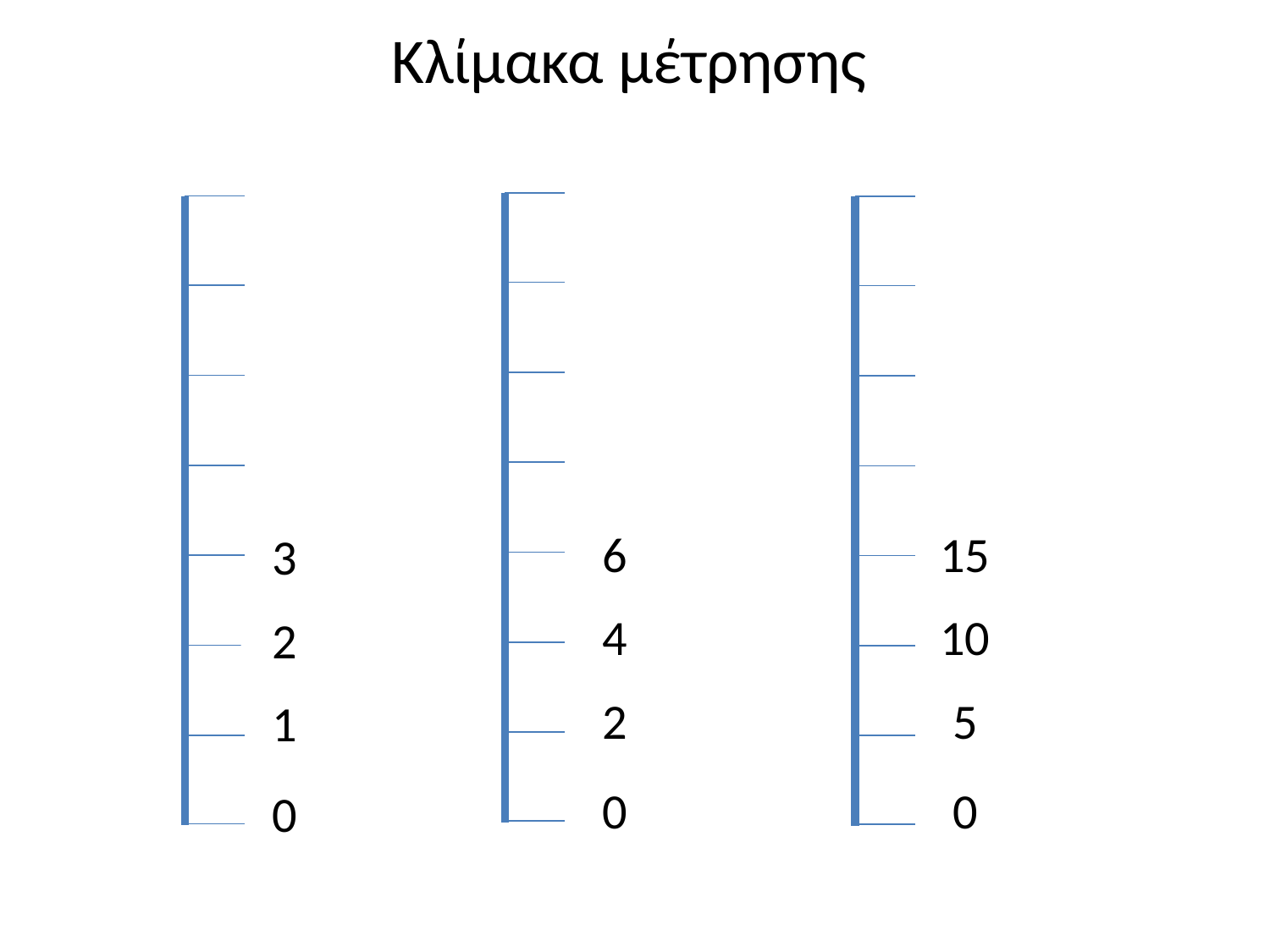

# Κλίμακα μέτρησης
6
4
2
0
3
2
1
0
15
10
5
0